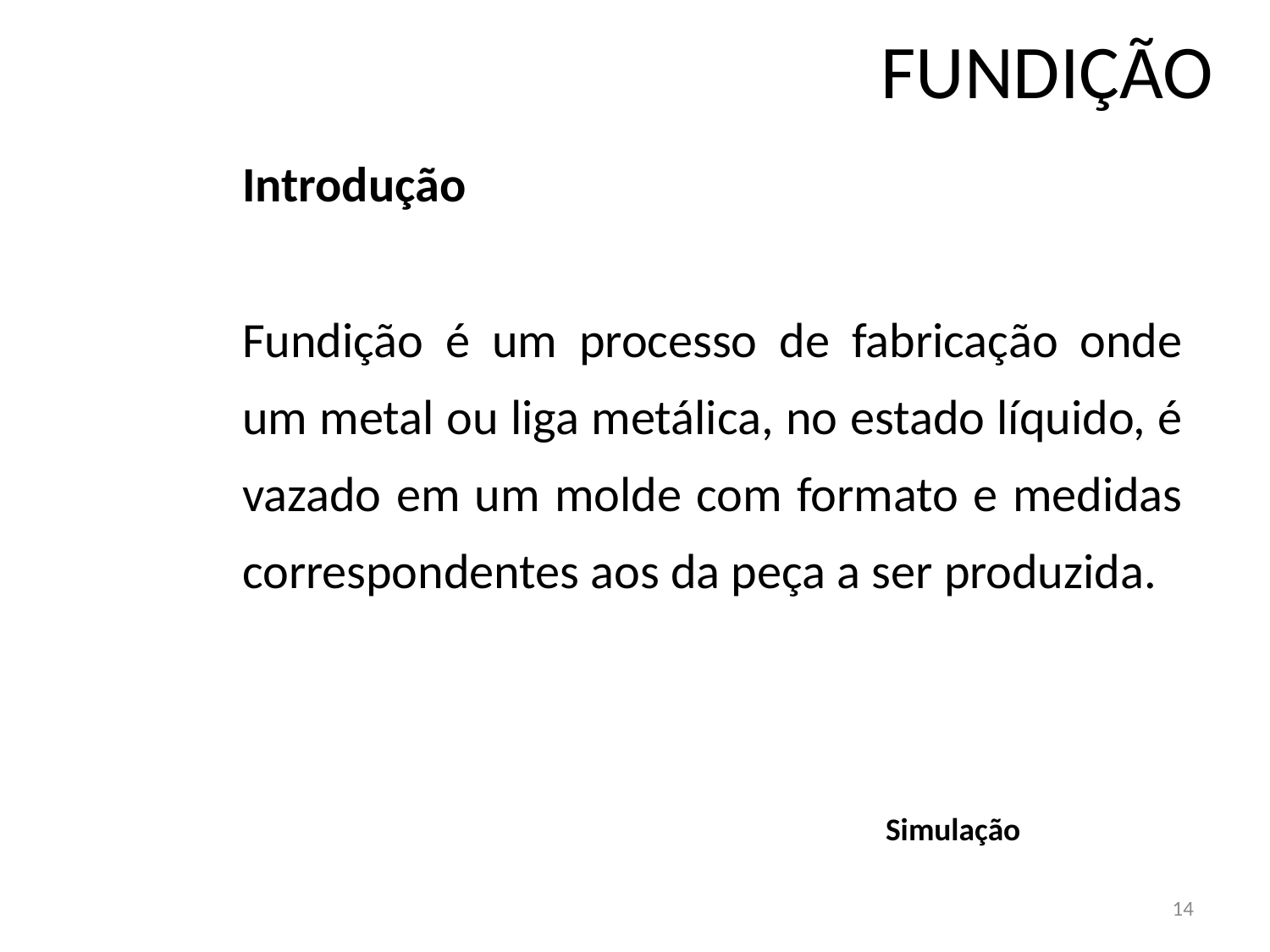

# FUNDIÇÃO
	Introdução

	Fundição é um processo de fabricação onde um metal ou liga metálica, no estado líquido, é vazado em um molde com formato e medidas correspondentes aos da peça a ser produzida.
Simulação
14